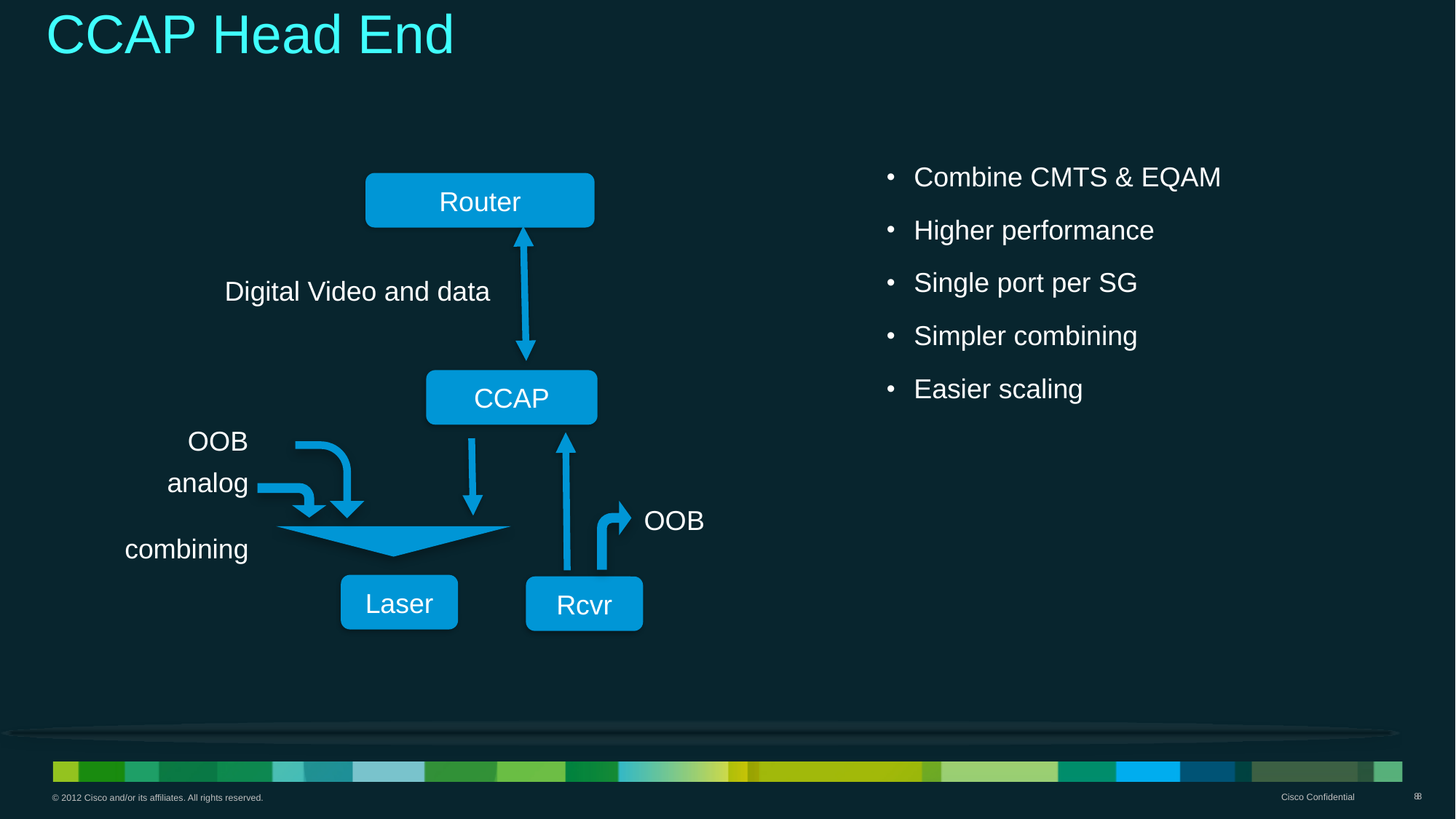

CCAP Head End

Combine CMTS & EQAM
Higher performance
Single port per SG
Simpler combining
Easier scaling

Router
Digital Video and data

CCAP

OOB

analog

OOB

combining

Laser
Rcvr